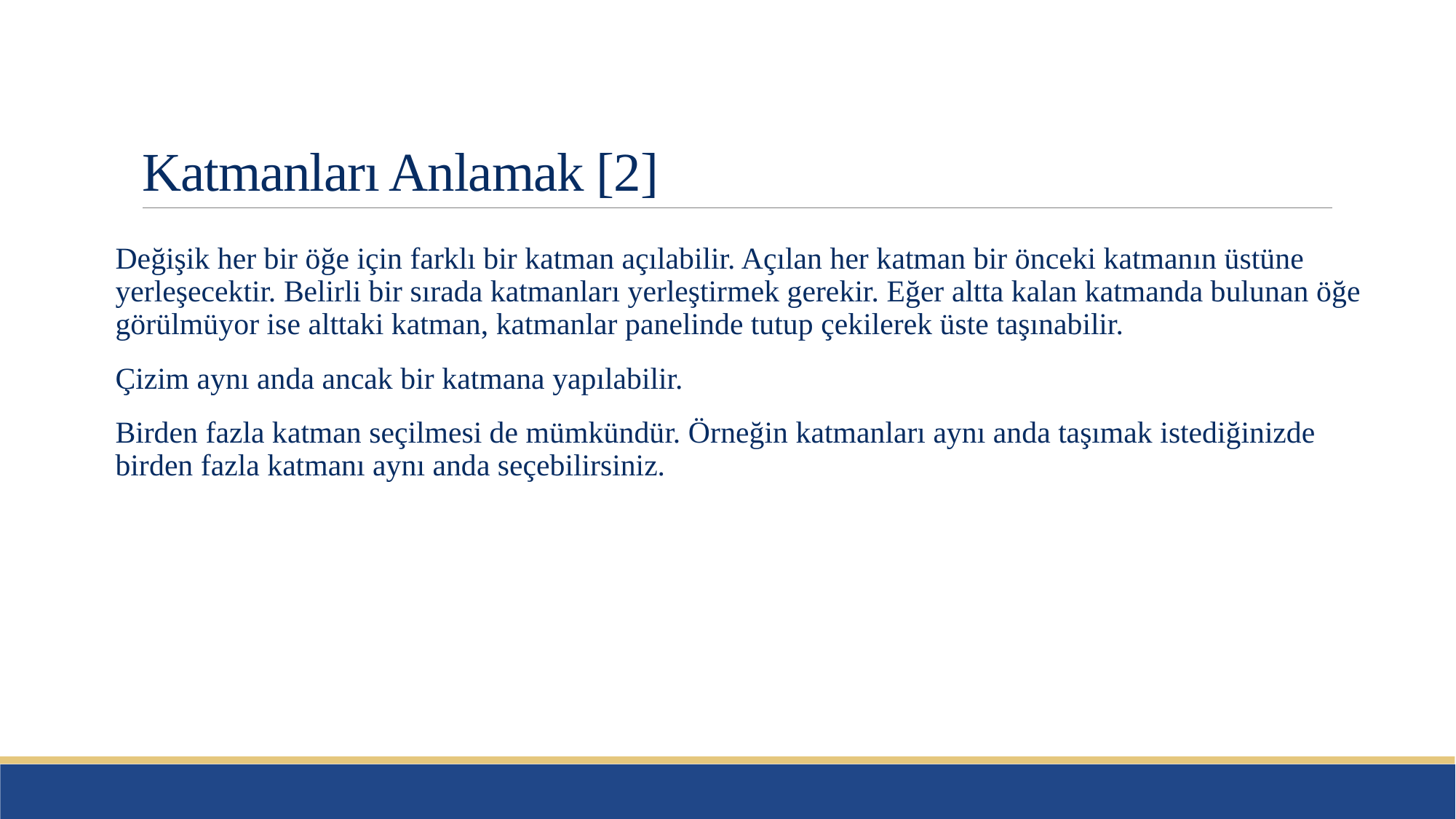

# Katmanları Anlamak [2]
Değişik her bir öğe için farklı bir katman açılabilir. Açılan her katman bir önceki katmanın üstüne yerleşecektir. Belirli bir sırada katmanları yerleştirmek gerekir. Eğer altta kalan katmanda bulunan öğe görülmüyor ise alttaki katman, katmanlar panelinde tutup çekilerek üste taşınabilir.
Çizim aynı anda ancak bir katmana yapılabilir.
Birden fazla katman seçilmesi de mümkündür. Örneğin katmanları aynı anda taşımak istediğinizde birden fazla katmanı aynı anda seçebilirsiniz.